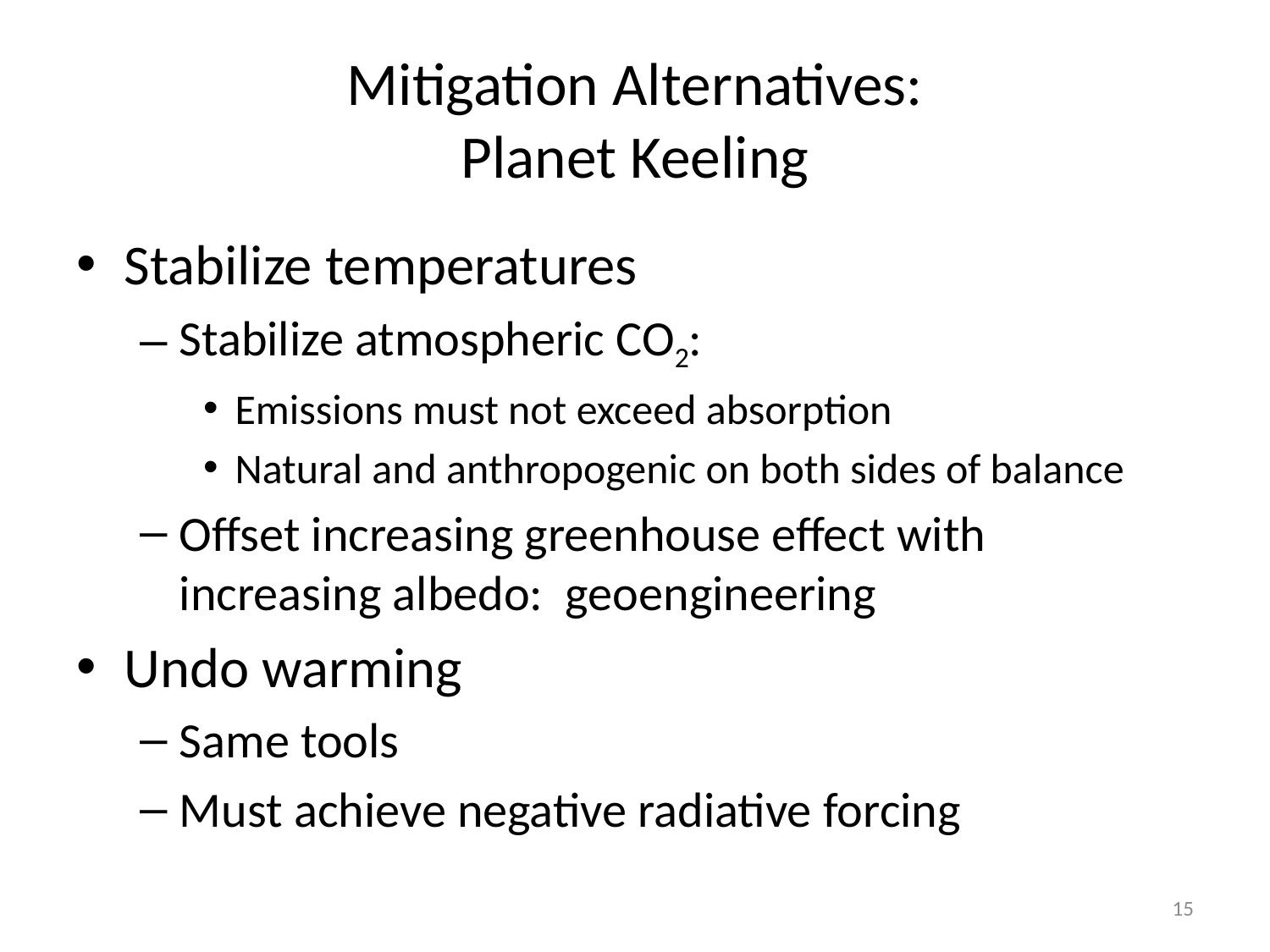

# Mitigation Alternatives: Planet Keeling
Stabilize temperatures
Stabilize atmospheric CO2:
Emissions must not exceed absorption
Natural and anthropogenic on both sides of balance
Offset increasing greenhouse effect with increasing albedo:  geoengineering
Undo warming
Same tools
Must achieve negative radiative forcing
15